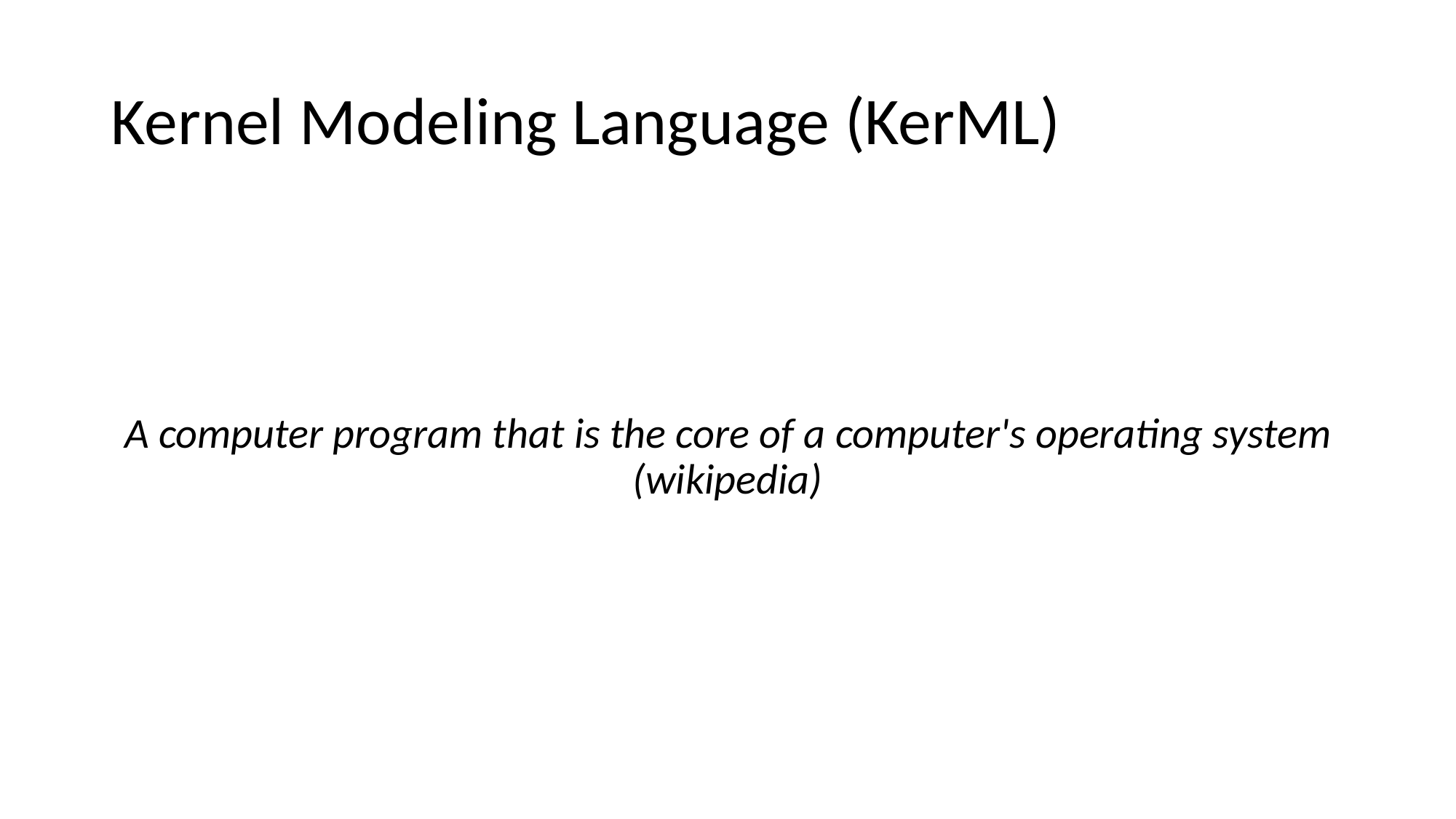

# Kernel Modeling Language (KerML)

A computer program that is the core of a computer's operating system (wikipedia)